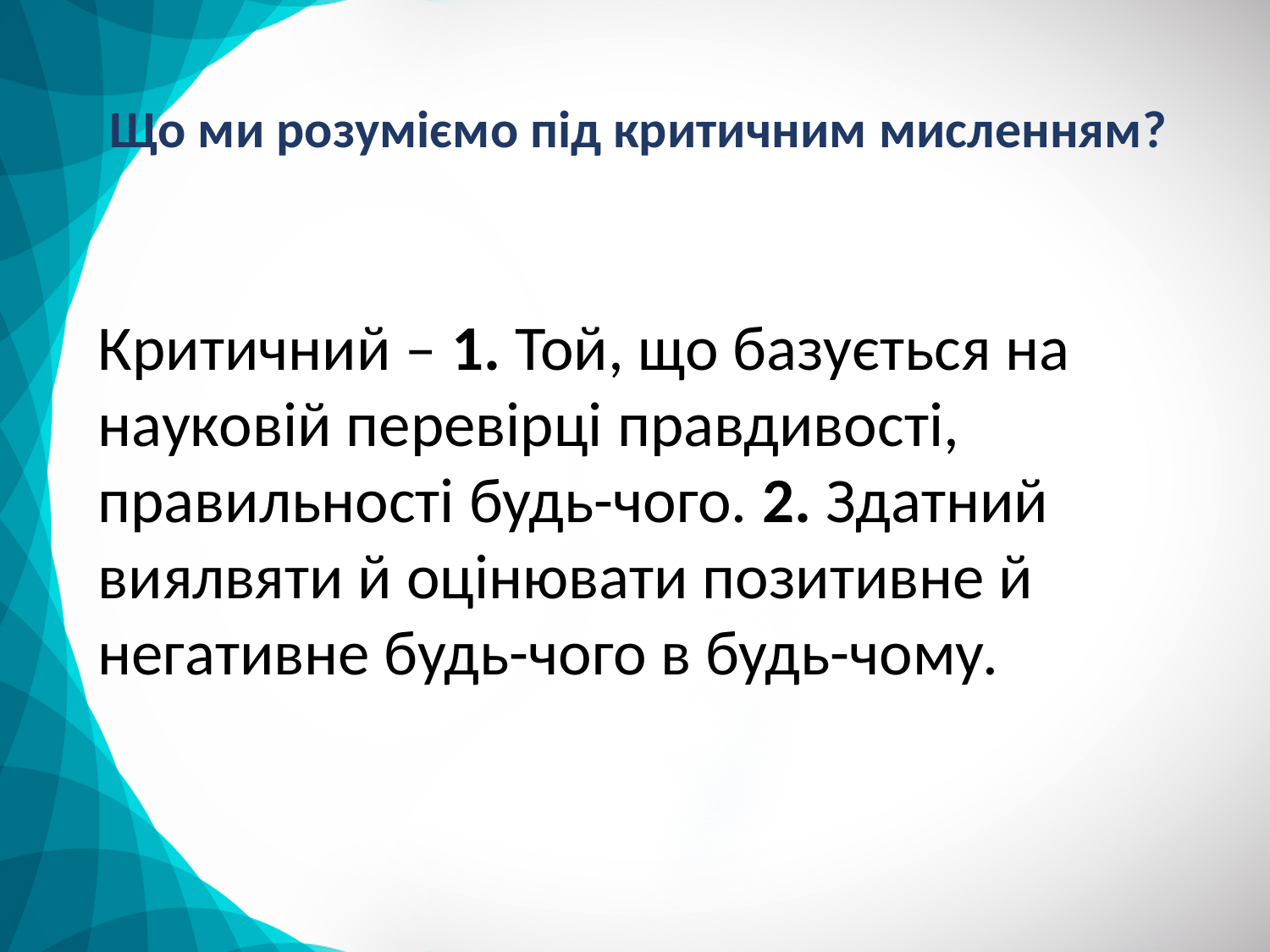

# Що ми розуміємо під критичним мисленням?
Критичний – 1. Той, що базується на науковій перевірці правдивості, правильності будь-чого. 2. Здатний виялвяти й оцінювати позитивне й негативне будь-чого в будь-чому.